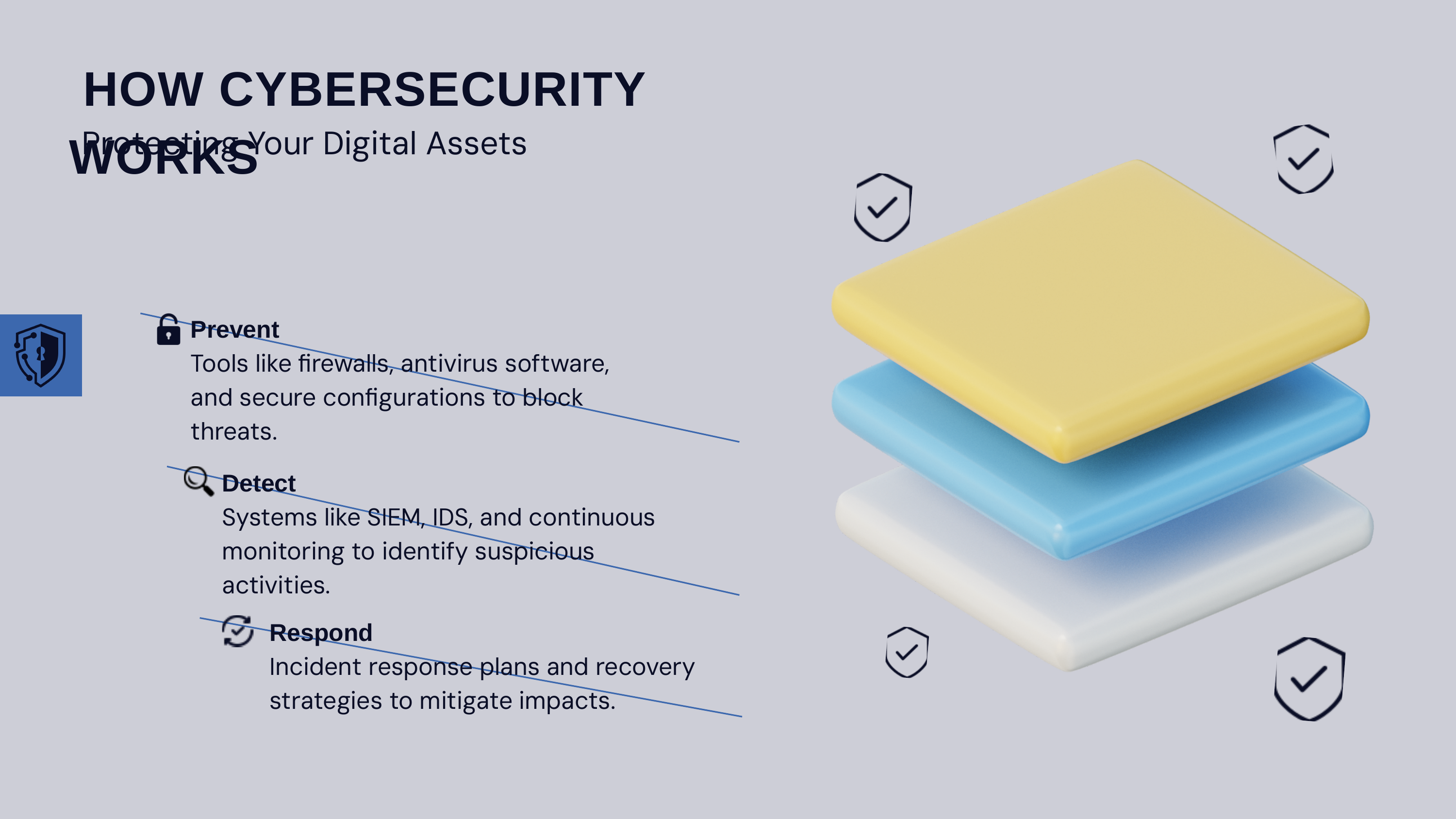

HOW CYBERSECURITY WORKS
Protecting Your Digital Assets

Prevent
Tools like firewalls, antivirus software, and secure configurations to block threats.

Detect
Systems like SIEM, IDS, and continuous monitoring to identify suspicious activities.

Respond
Incident response plans and recovery strategies to mitigate impacts.